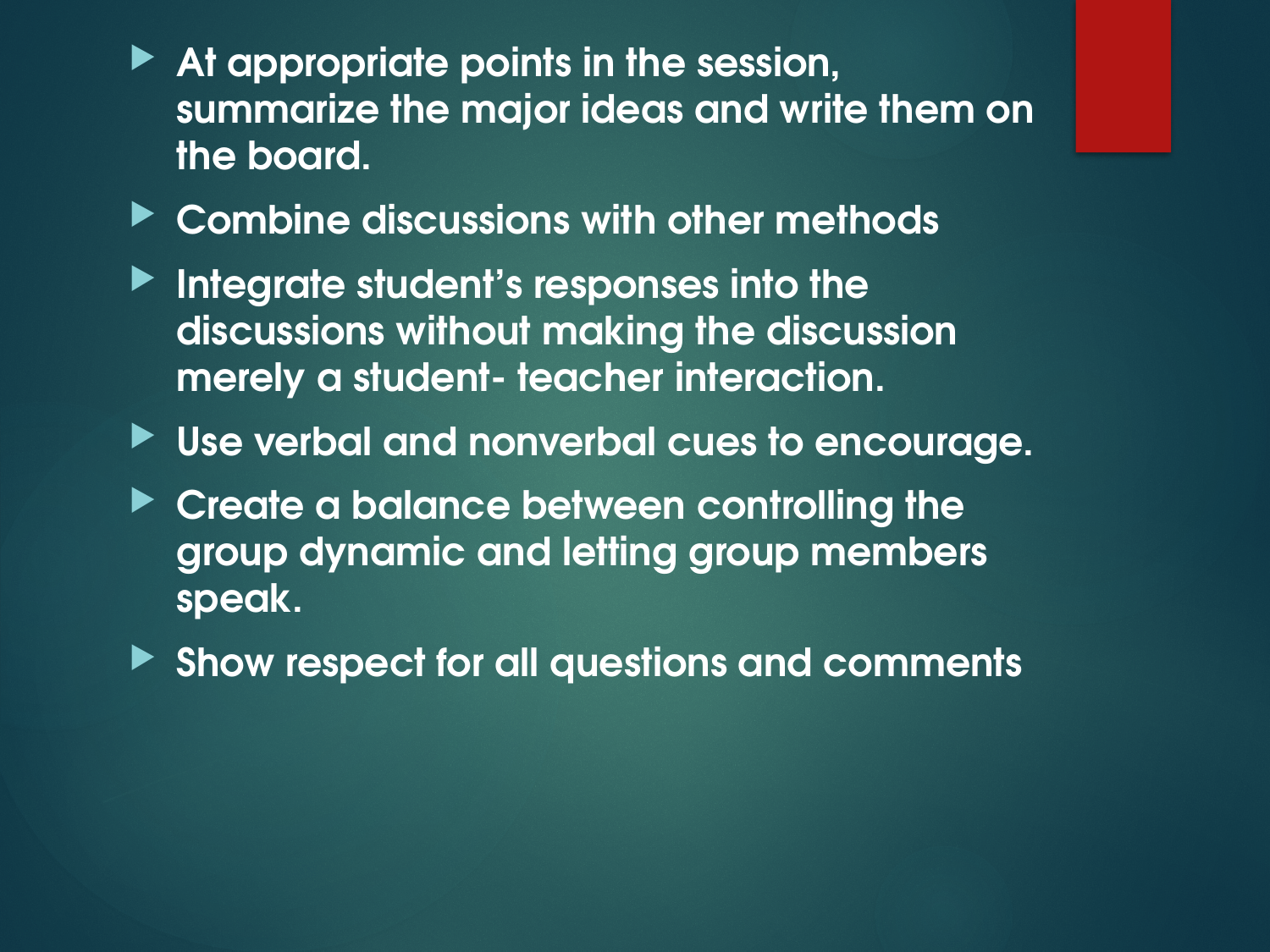

At appropriate points in the session, summarize the major ideas and write them on the board.
Combine discussions with other methods
Integrate student’s responses into the discussions without making the discussion merely a student- teacher interaction.
Use verbal and nonverbal cues to encourage.
Create a balance between controlling the group dynamic and letting group members speak.
Show respect for all questions and comments